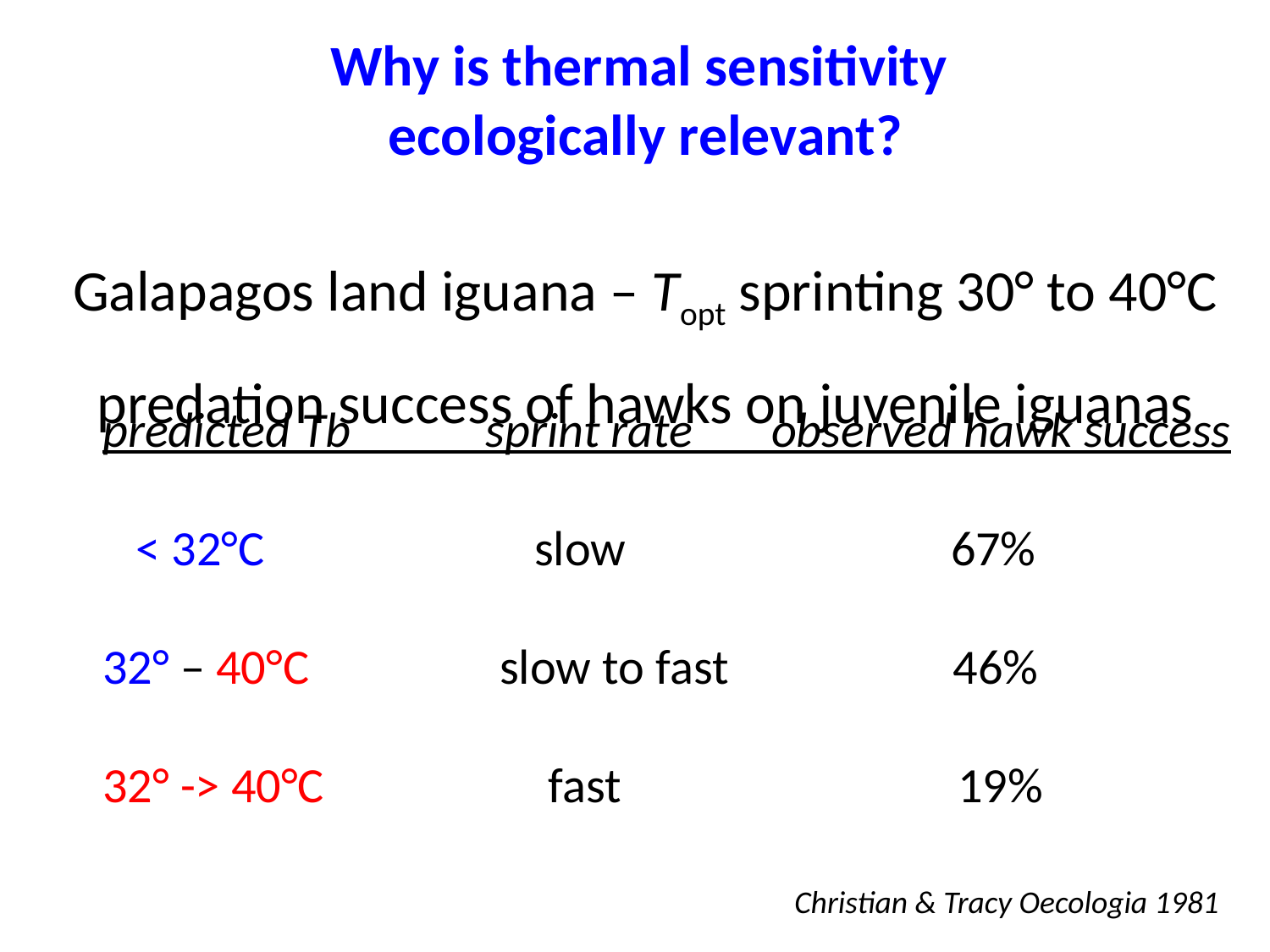

Why is thermal sensitivity
ecologically relevant?

Galapagos land iguana – Topt sprinting 30° to 40°C
predation success of hawks on juvenile iguanas
predicted Tb            sprint rate       observed hawk success

   < 32°C                        slow                             67%

32° – 40°C                 slow to fast                    46%

32° -> 40°C                    fast                              19%

Christian & Tracy Oecologia 1981